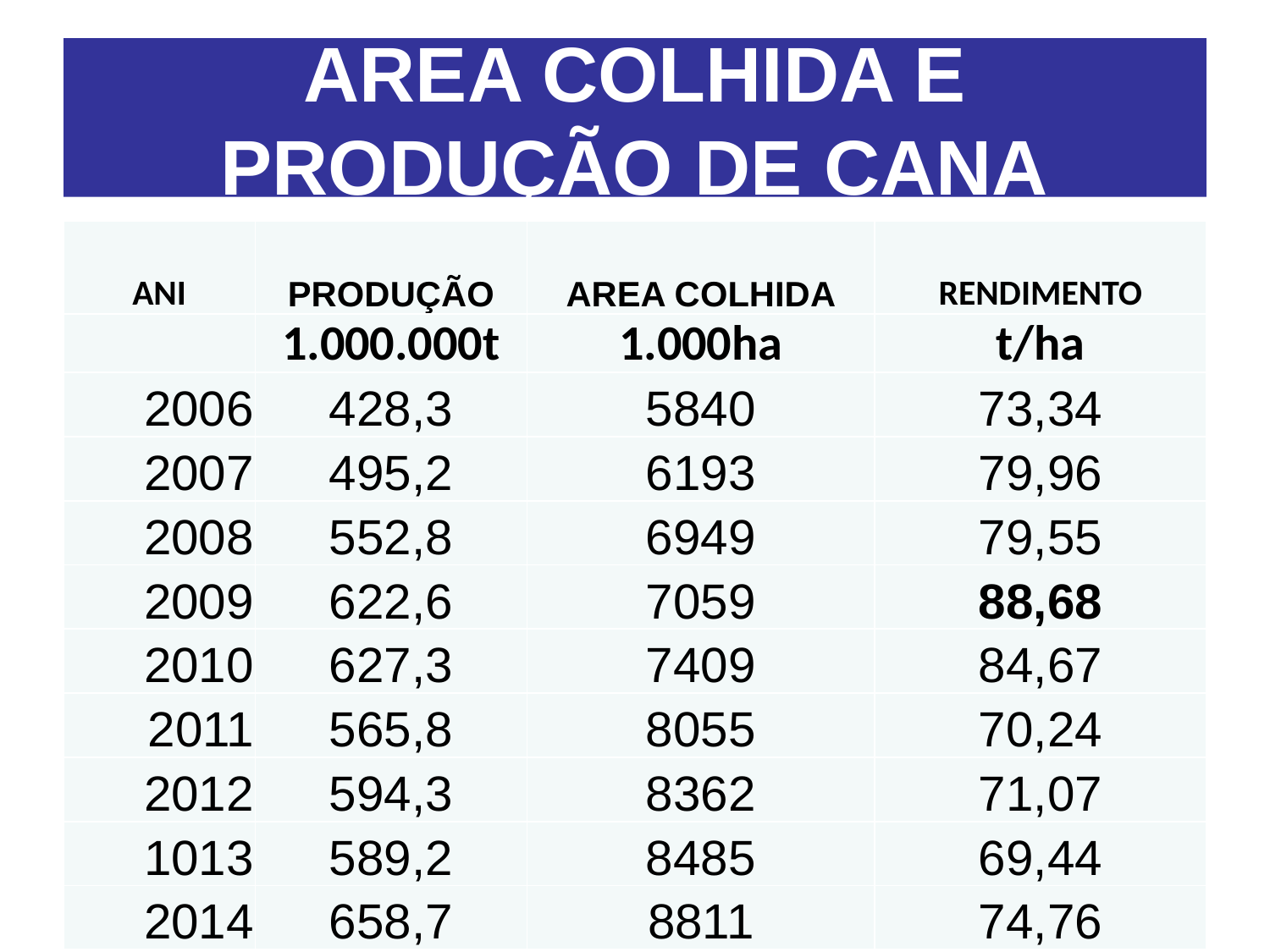

# AREA COLHIDA E PRODUÇÃO DE CANA
| ANI | PRODUÇÃO | AREA COLHIDA | RENDIMENTO |
| --- | --- | --- | --- |
|  | 1.000.000t | 1.000ha | t/ha |
| 2006 | 428,3 | 5840 | 73,34 |
| 2007 | 495,2 | 6193 | 79,96 |
| 2008 | 552,8 | 6949 | 79,55 |
| 2009 | 622,6 | 7059 | 88,68 |
| 2010 | 627,3 | 7409 | 84,67 |
| 2011 | 565,8 | 8055 | 70,24 |
| 2012 | 594,3 | 8362 | 71,07 |
| 1013 | 589,2 | 8485 | 69,44 |
| 2014 | 658,7 | 8811 | 74,76 |